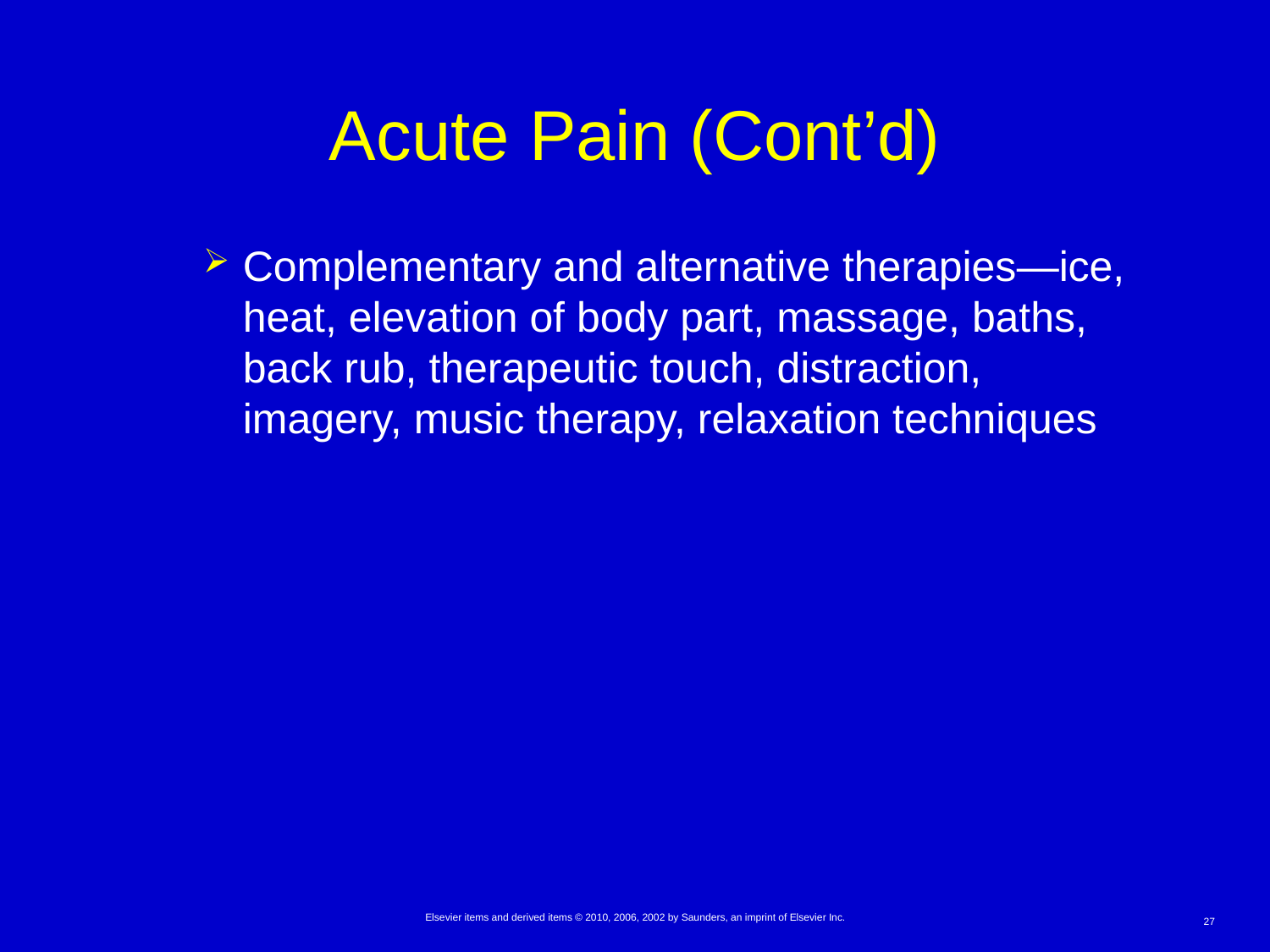

# Acute Pain (Cont’d)
Complementary and alternative therapies—ice, heat, elevation of body part, massage, baths, back rub, therapeutic touch, distraction, imagery, music therapy, relaxation techniques